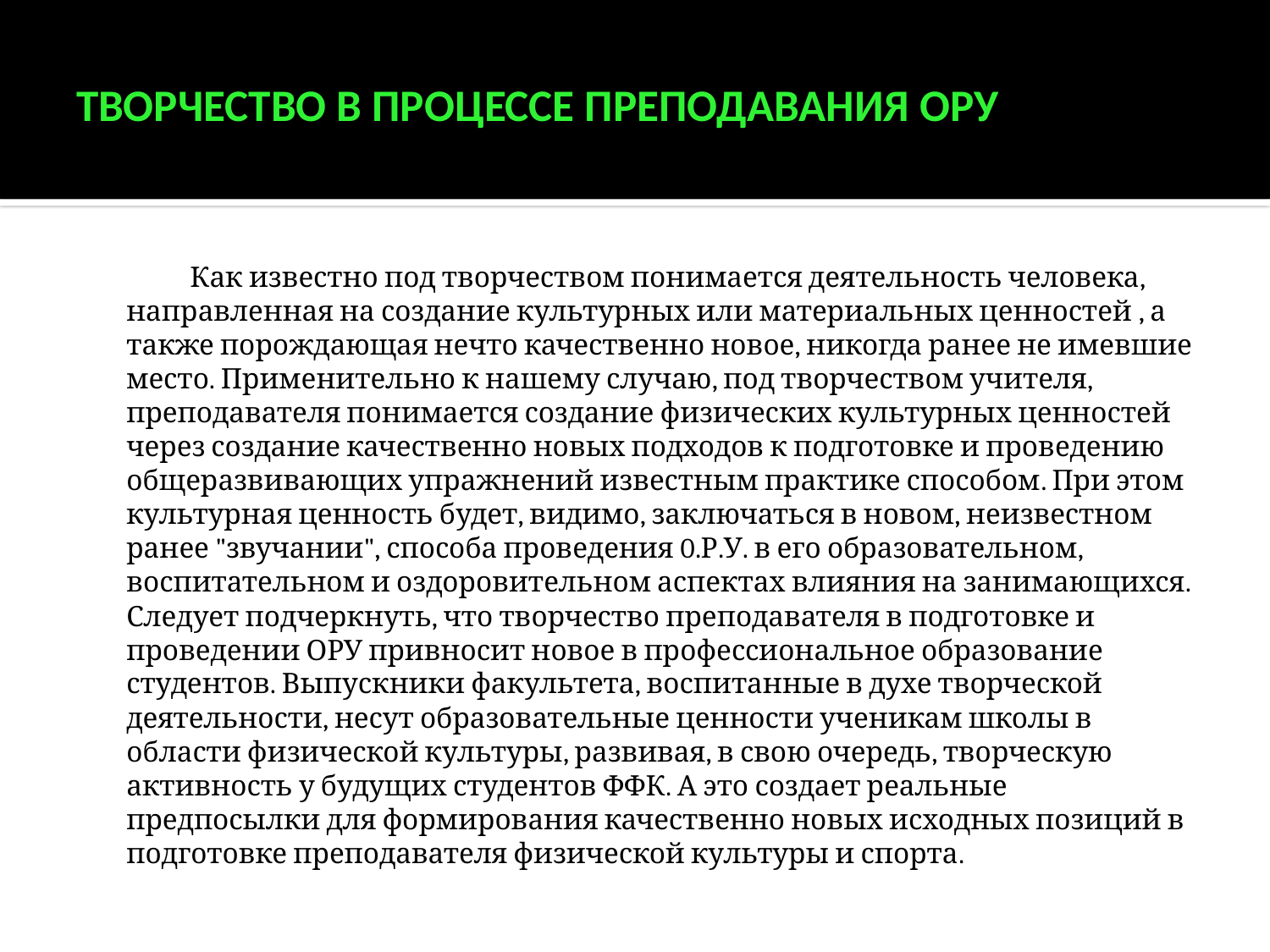

# Творчество в процессе преподавания ОРУ
		Как известно под творчеством понимается деятельность человека, направленная на создание культурных или материальных ценностей , а также порождающая нечто качественно новое, никогда ранее не имевшие место. Применительно к нашему случаю, под творчеством учителя, преподавателя понимается создание физических культурных ценностей через создание качественно новых подходов к подготовке и проведению общеразвивающих упражнений известным практике способом. При этом культурная ценность будет, видимо, заключаться в новом, неизвестном ранее "звучании", способа проведения 0.Р.У. в его образовательном, воспитательном и оздоровительном аспектах влияния на занимающихся. Следует подчеркнуть, что творчество преподавателя в подготовке и проведении ОРУ привносит новое в профессиональное образование студентов. Выпускники факультета, воспитанные в духе творческой деятельности, несут образовательные ценности ученикам школы в области физической культуры, развивая, в свою очередь, творческую активность у будущих студентов ФФК. А это создает реальные предпосылки для формирования качественно новых исходных позиций в подготовке преподавателя физической культуры и спорта.